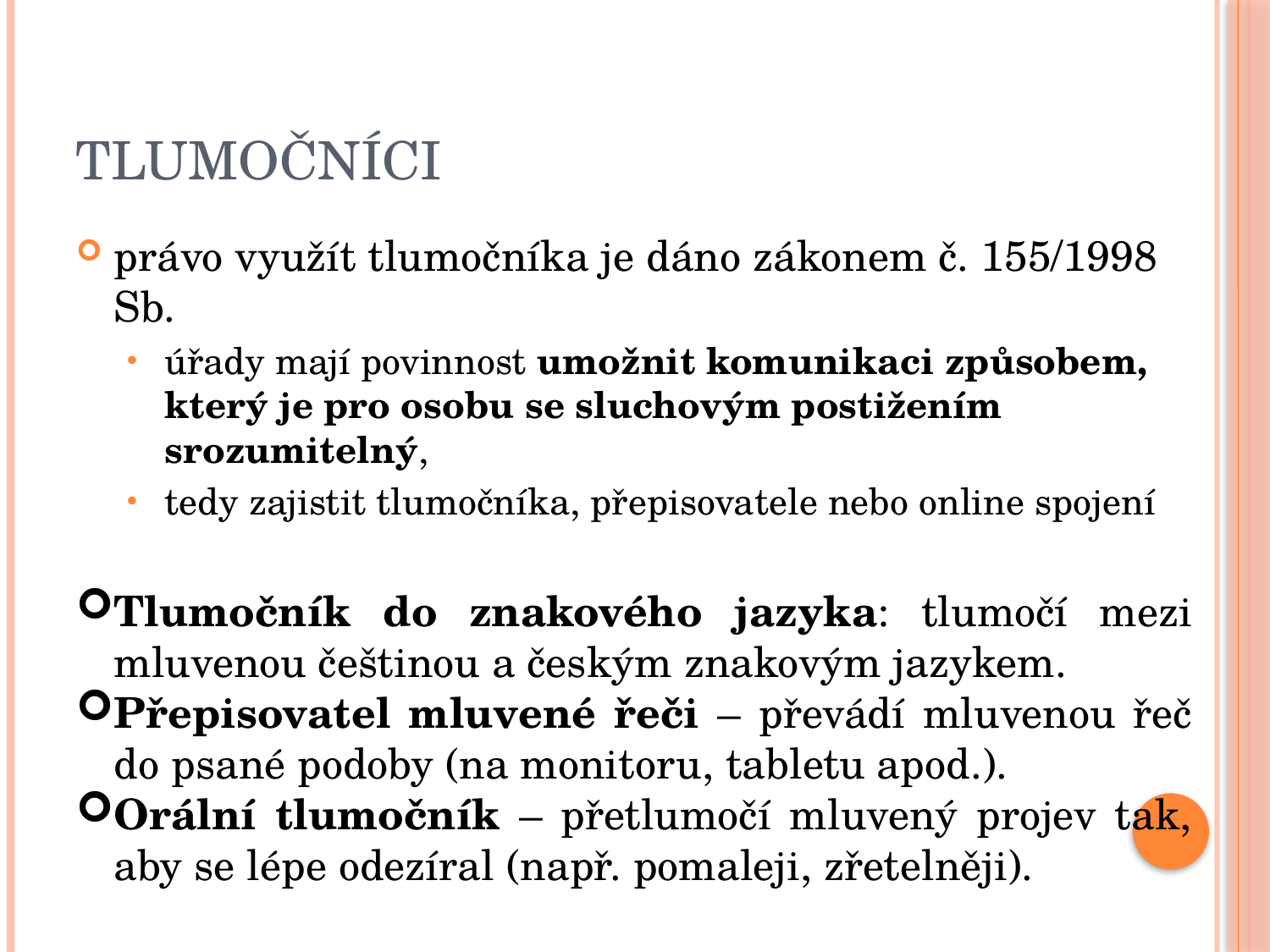

# tlumočníci
právo využít tlumočníka je dáno zákonem č. 155/1998 Sb.
úřady mají povinnost umožnit komunikaci způsobem, který je pro osobu se sluchovým postižením srozumitelný,
tedy zajistit tlumočníka, přepisovatele nebo online spojení

Tlumočník do znakového jazyka: tlumočí mezi mluvenou češtinou a českým znakovým jazykem.
Přepisovatel mluvené řeči – převádí mluvenou řeč do psané podoby (na monitoru, tabletu apod.).
Orální tlumočník – přetlumočí mluvený projev tak, aby se lépe odezíral (např. pomaleji, zřetelněji).